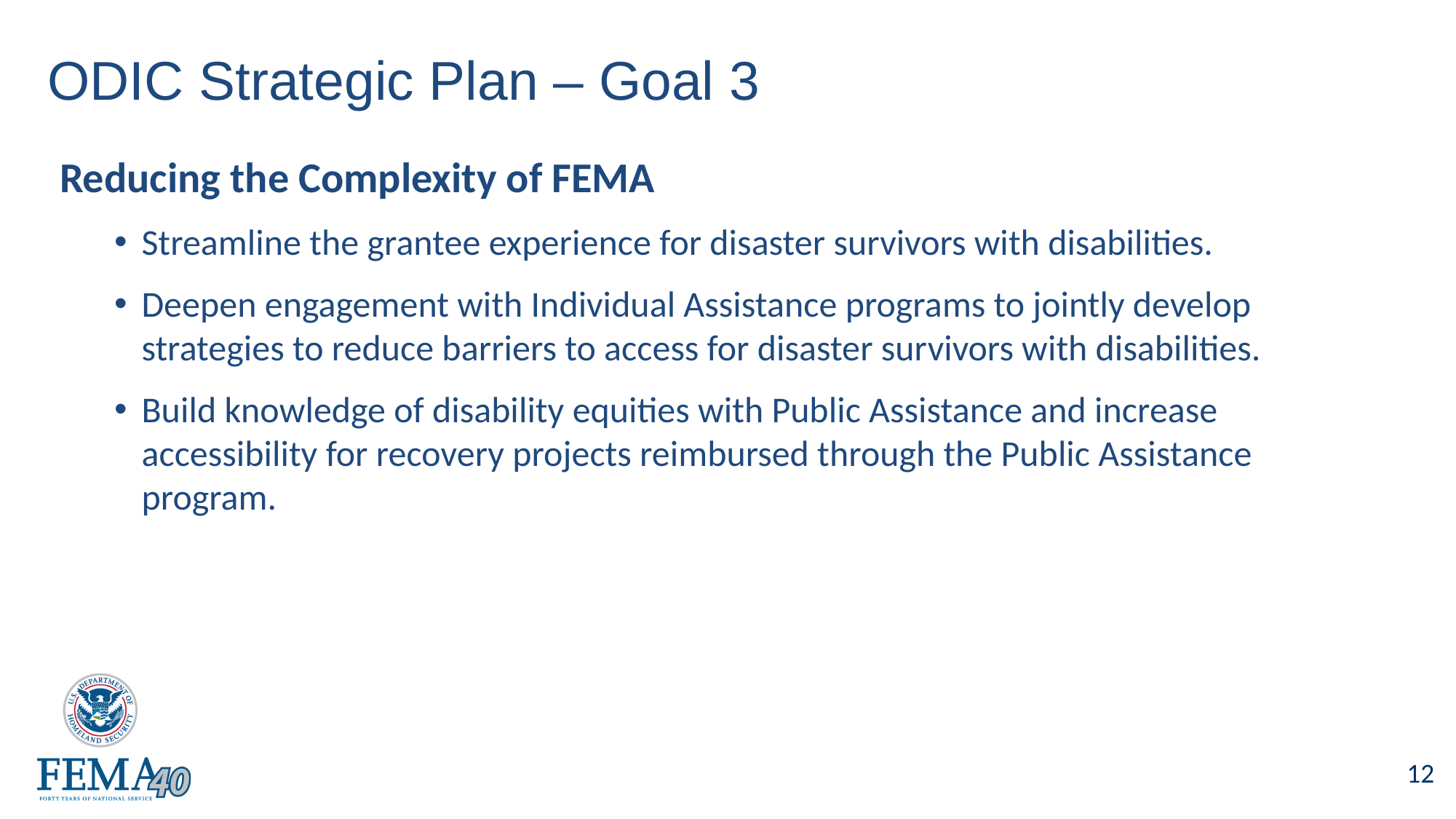

# ODIC Strategic Plan – Goal 3
Reducing the Complexity of FEMA
Streamline the grantee experience for disaster survivors with disabilities.
Deepen engagement with Individual Assistance programs to jointly develop strategies to reduce barriers to access for disaster survivors with disabilities.
Build knowledge of disability equities with Public Assistance and increase accessibility for recovery projects reimbursed through the Public Assistance program.

12